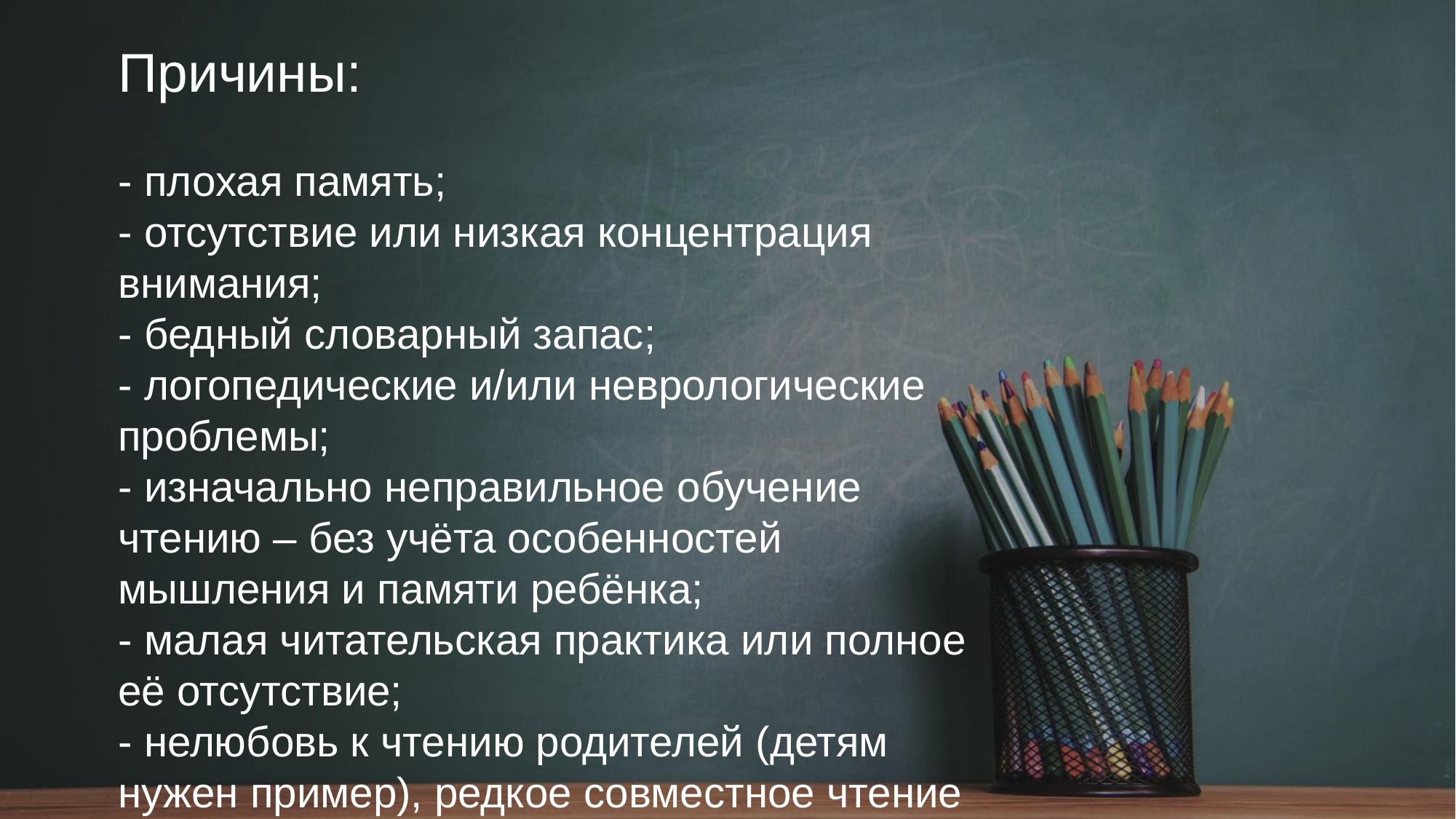

Причины:
- плохая память;
- отсутствие или низкая концентрация внимания;
- бедный словарный запас;
- логопедические и/или неврологические проблемы;
- изначально неправильное обучение чтению – без учёта особенностей мышления и памяти ребёнка;
- малая читательская практика или полное её отсутствие;
- нелюбовь к чтению родителей (детям нужен пример), редкое совместное чтение книг.